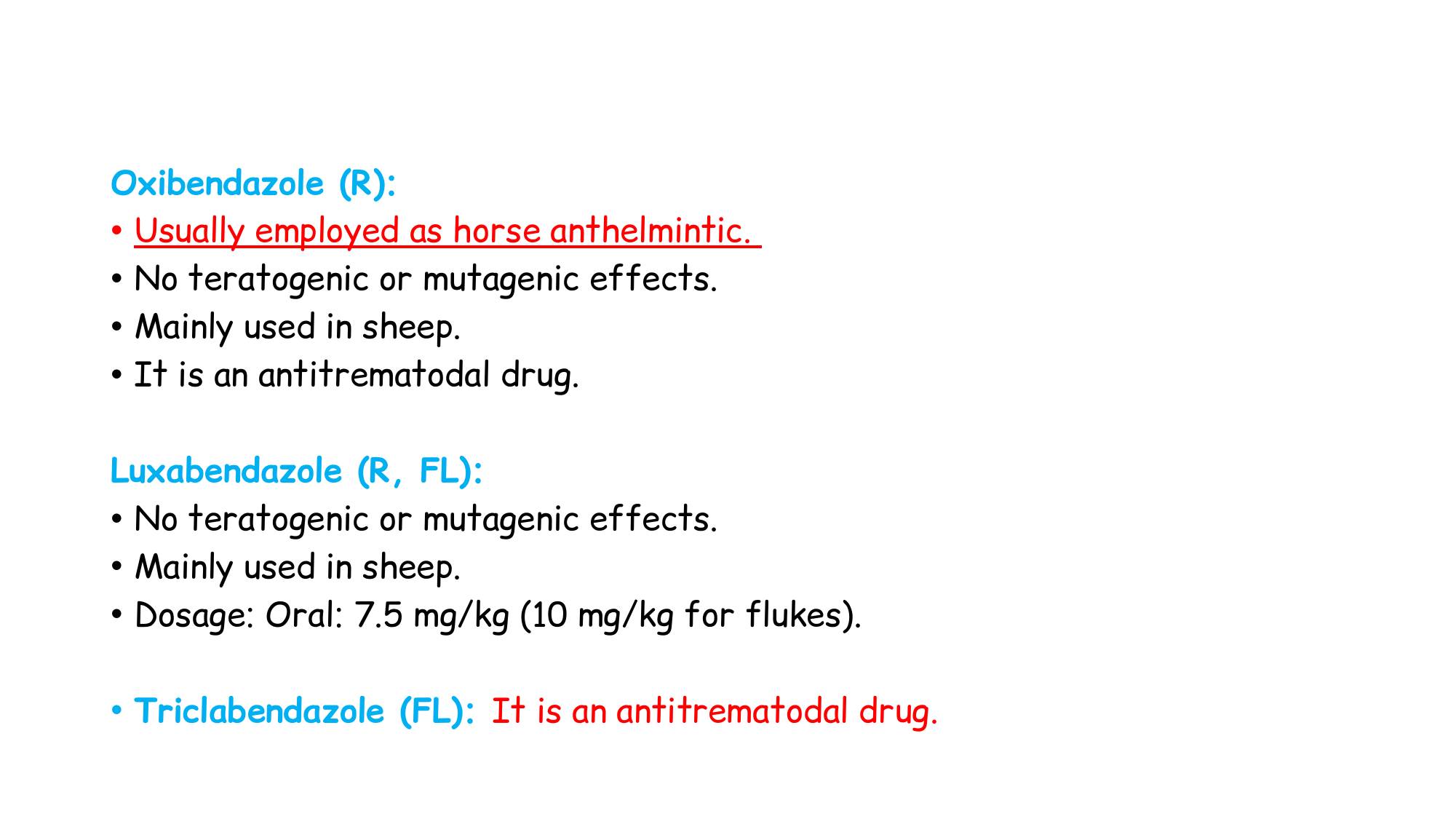

Oxibendazole (R):
Usually employed as horse anthelmintic.
No teratogenic or mutagenic effects.
Mainly used in sheep.
It is an antitrematodal drug.

Luxabendazole (R, FL):
No teratogenic or mutagenic effects.
Mainly used in sheep.
Dosage: Oral: 7.5 mg/kg (10 mg/kg for flukes).

Triclabendazole (FL): It is an antitrematodal drug.